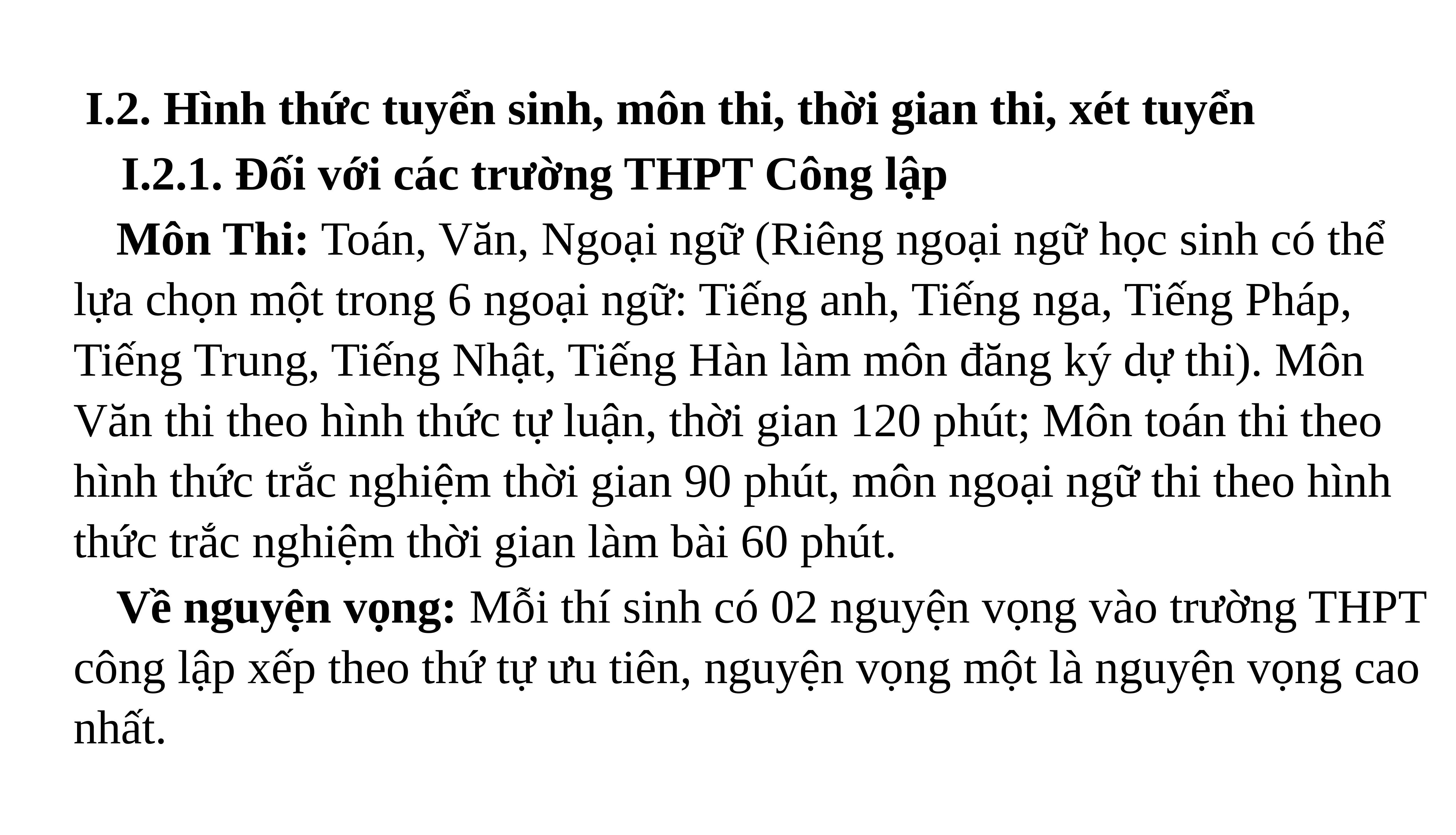

I.2. Hình thức tuyển sinh, môn thi, thời gian thi, xét tuyển
    I.2.1. Đối với các trường THPT Công lập
	Môn Thi: Toán, Văn, Ngoại ngữ (Riêng ngoại ngữ học sinh có thể lựa chọn một trong 6 ngoại ngữ: Tiếng anh, Tiếng nga, Tiếng Pháp, Tiếng Trung, Tiếng Nhật, Tiếng Hàn làm môn đăng ký dự thi). Môn Văn thi theo hình thức tự luận, thời gian 120 phút; Môn toán thi theo hình thức trắc nghiệm thời gian 90 phút, môn ngoại ngữ thi theo hình thức trắc nghiệm thời gian làm bài 60 phút.
	Về nguyện vọng: Mỗi thí sinh có 02 nguyện vọng vào trường THPT công lập xếp theo thứ tự ưu tiên, nguyện vọng một là nguyện vọng cao nhất.